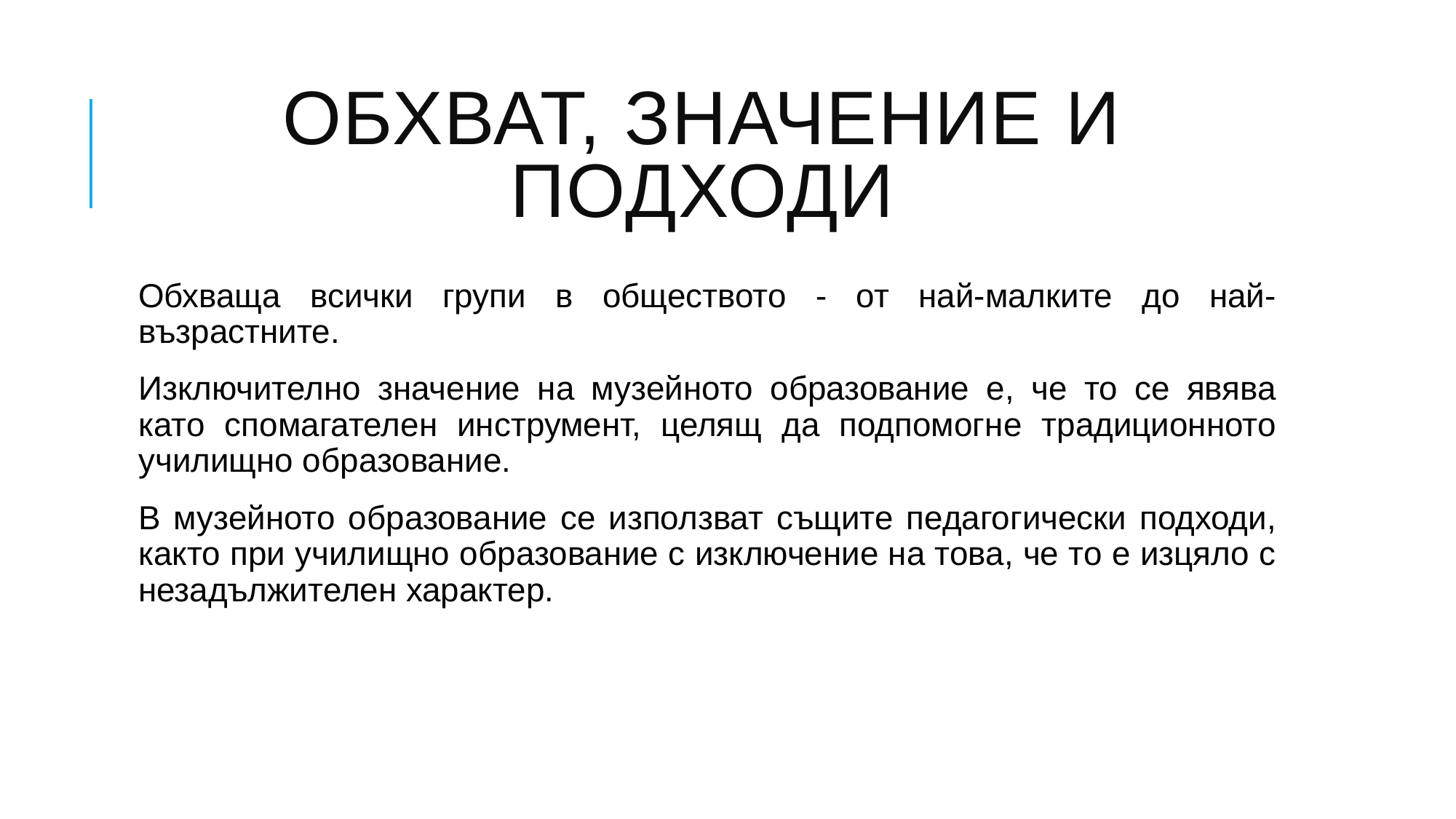

# Обхват, значение и подходи
Обхваща всички групи в обществото - от най-малките до най-възрастните.
Изключително значение на музейното образование е, че то се явява като спомагателен инструмент, целящ да подпомогне традиционното училищно образование.
В музейното образование се използват същите педагогически подходи, както при училищно образование с изключение на това, че то е изцяло с незадължителен характер.